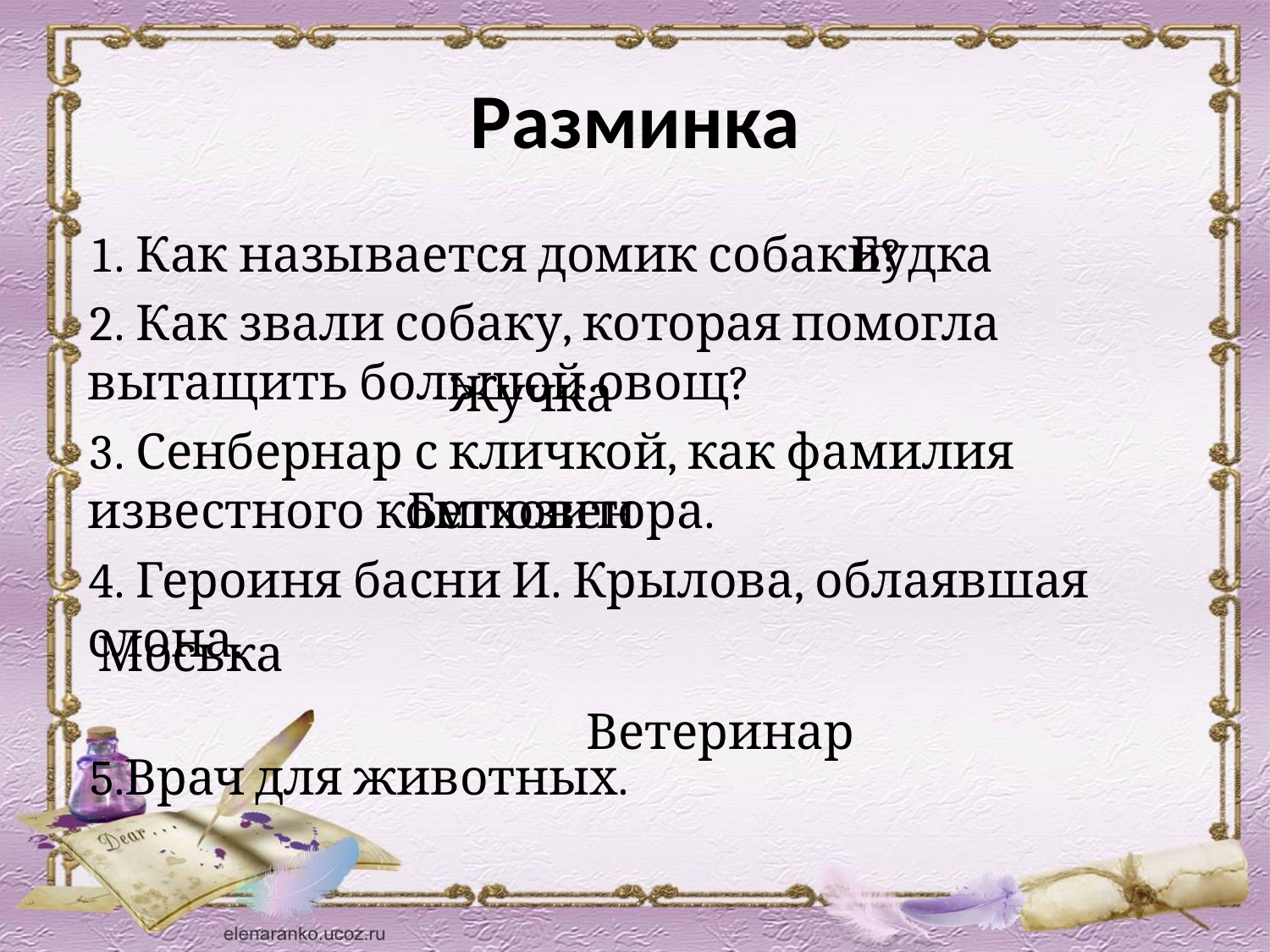

# Разминка
1. Как называется домик собаки?
2. Как звали собаку, которая помогла вытащить большой овощ?
3. Сенбернар с кличкой, как фамилия известного композитора.
4. Героиня басни И. Крылова, облаявшая слона.

5.Врач для животных.
Будка
Жучка
Бетховен
Моська
Ветеринар